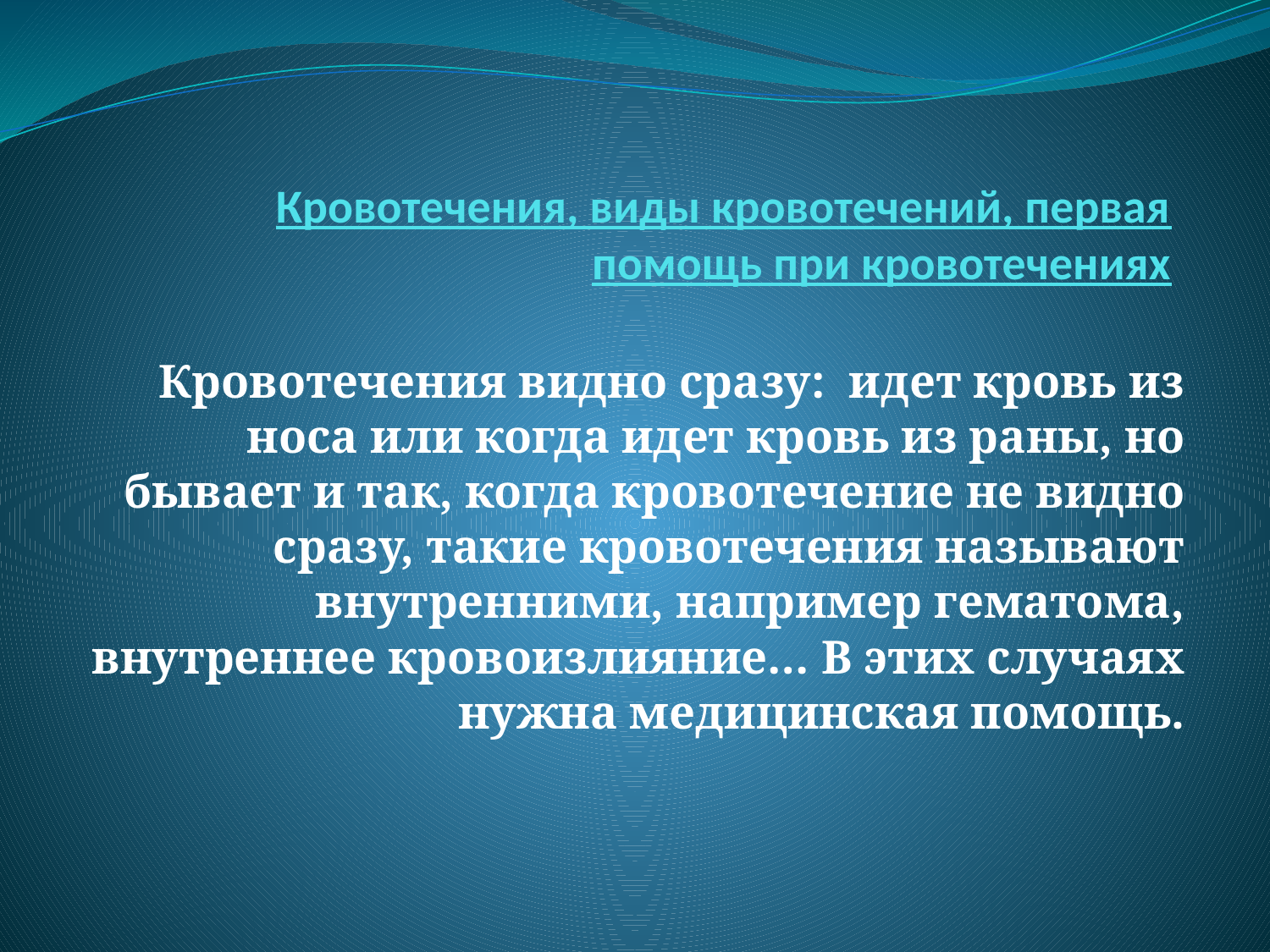

# Кровотечения, виды кровотечений, первая помощь при кровотечениях
Кровотечения видно сразу:  идет кровь из носа или когда идет кровь из раны, но бывает и так, когда кровотечение не видно сразу, такие кровотечения называют внутренними, например гематома, внутреннее кровоизлияние… В этих случаях нужна медицинская помощь.